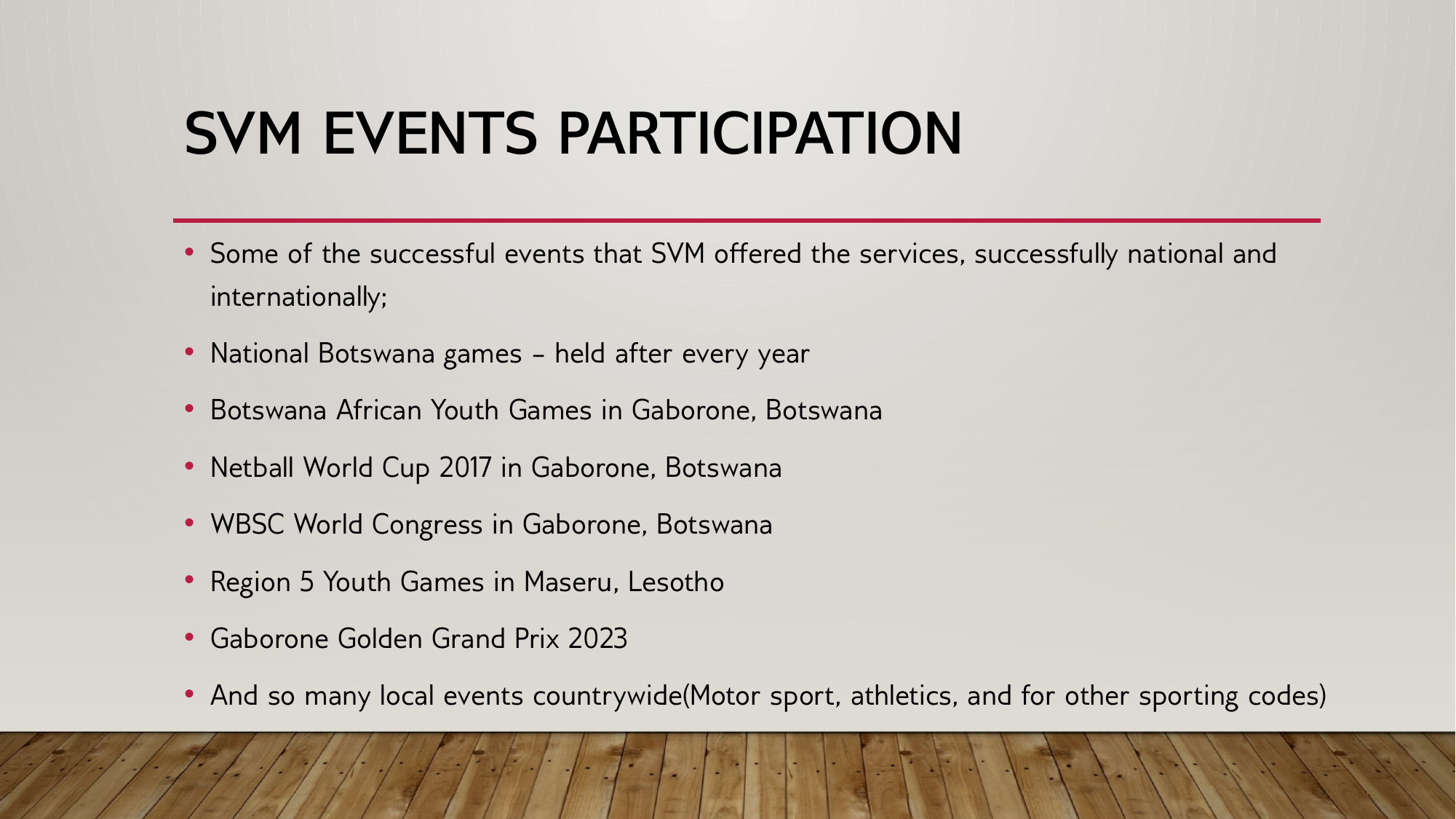

# Svm events PARTICIPATION
Some of the successful events that SVM offered the services, successfully national and internationally;
National Botswana games – held after every year
Botswana African Youth Games in Gaborone, Botswana
Netball World Cup 2017 in Gaborone, Botswana
WBSC World Congress in Gaborone, Botswana
Region 5 Youth Games in Maseru, Lesotho
Gaborone Golden Grand Prix 2023
And so many local events countrywide(Motor sport, athletics, and for other sporting codes)